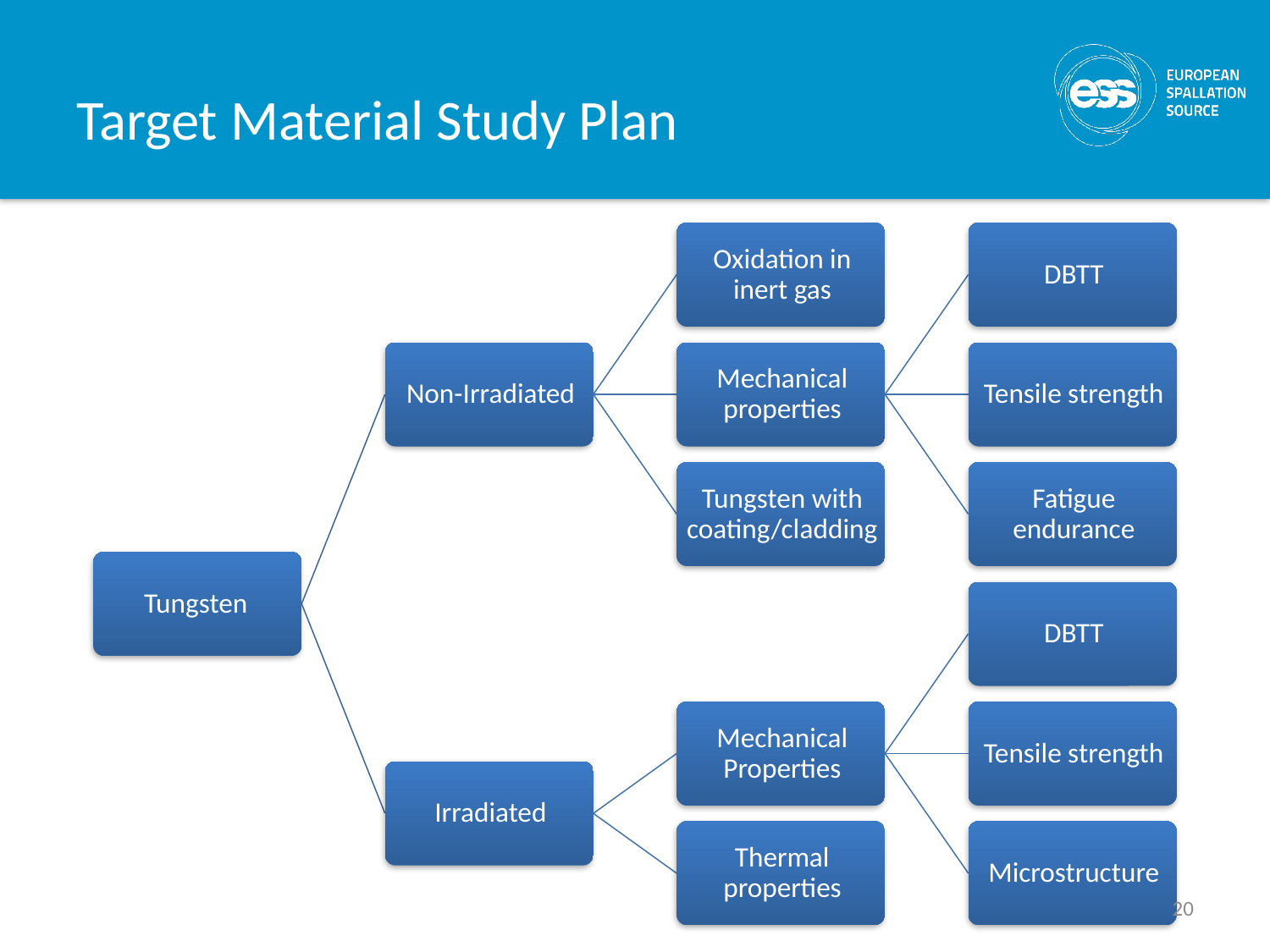

# Target Material Study Plan
Tungsten

Non-Irradiated

Oxidation in inert gas

Mechanical properties

DBTT

Tensile strength

Fatigue endurance

Tungsten with coating/cladding

Irradiated

Mechanical Properties

DBTT

Tensile strength

Microstructure

Thermal properties
20